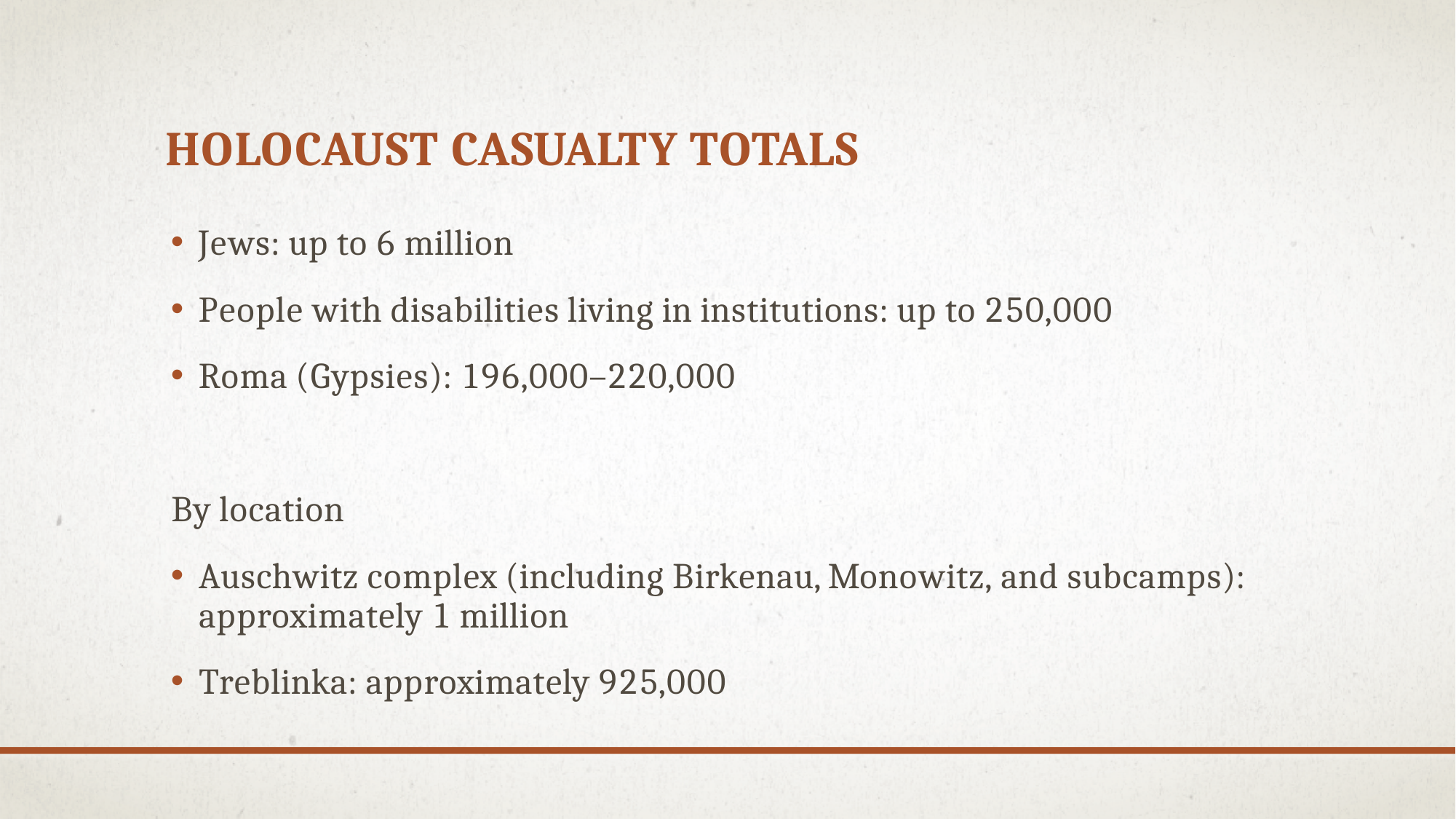

# Holocaust Casualty Totals
Jews: up to 6 million
People with disabilities living in institutions: up to 250,000
Roma (Gypsies): 196,000–220,000

By location
Auschwitz complex (including Birkenau, Monowitz, and subcamps): approximately 1 million
Treblinka: approximately 925,000